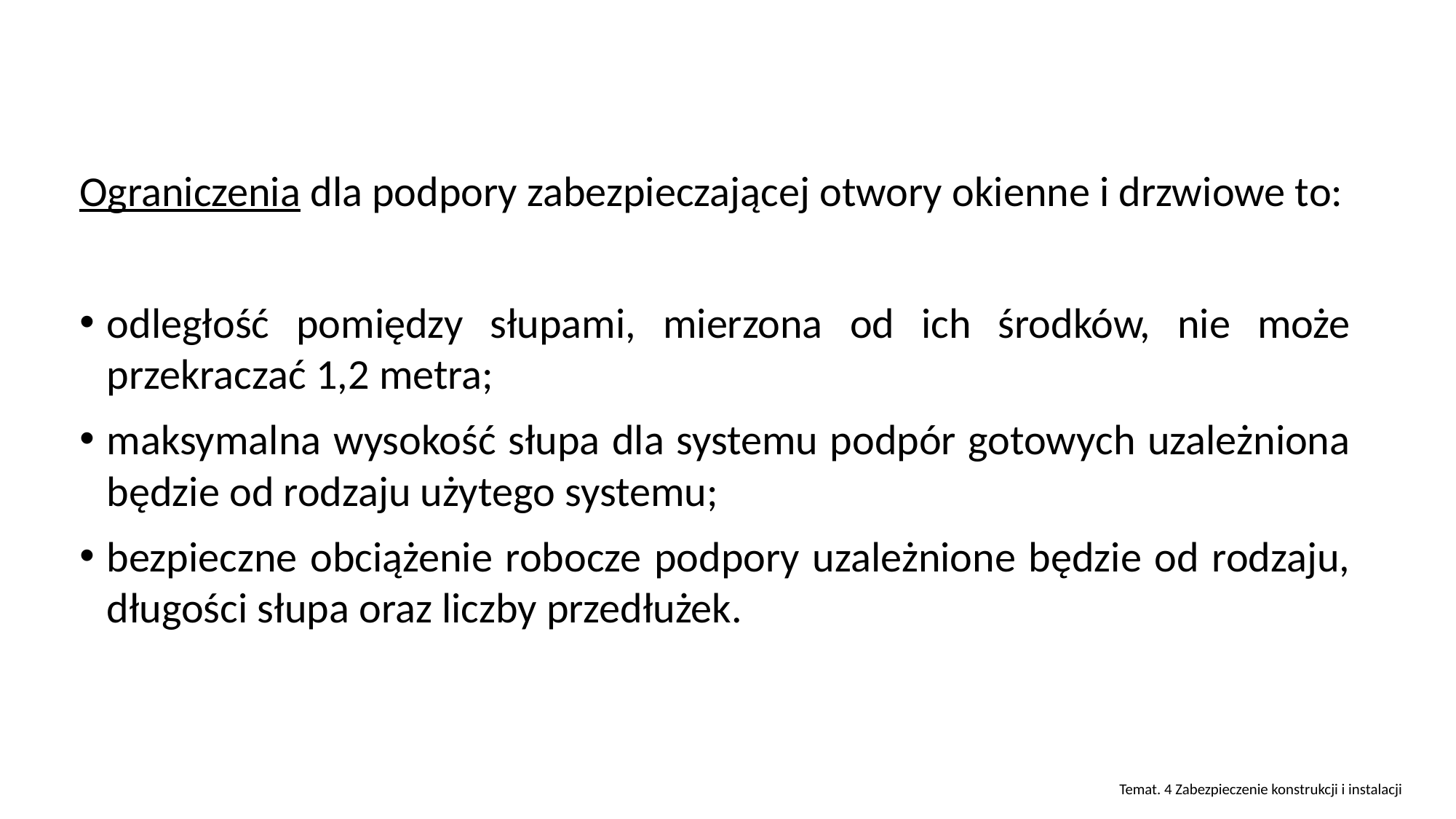

Ograniczenia dla podpory zabezpieczającej otwory okienne i drzwiowe to:

odległość pomiędzy słupami, mierzona od ich środków, nie może przekraczać 1,2 metra;
maksymalna wysokość słupa dla systemu podpór gotowych uzależniona będzie od rodzaju użytego systemu;
bezpieczne obciążenie robocze podpory uzależnione będzie od rodzaju, długości słupa oraz liczby przedłużek.
Temat. 4 Zabezpieczenie konstrukcji i instalacji